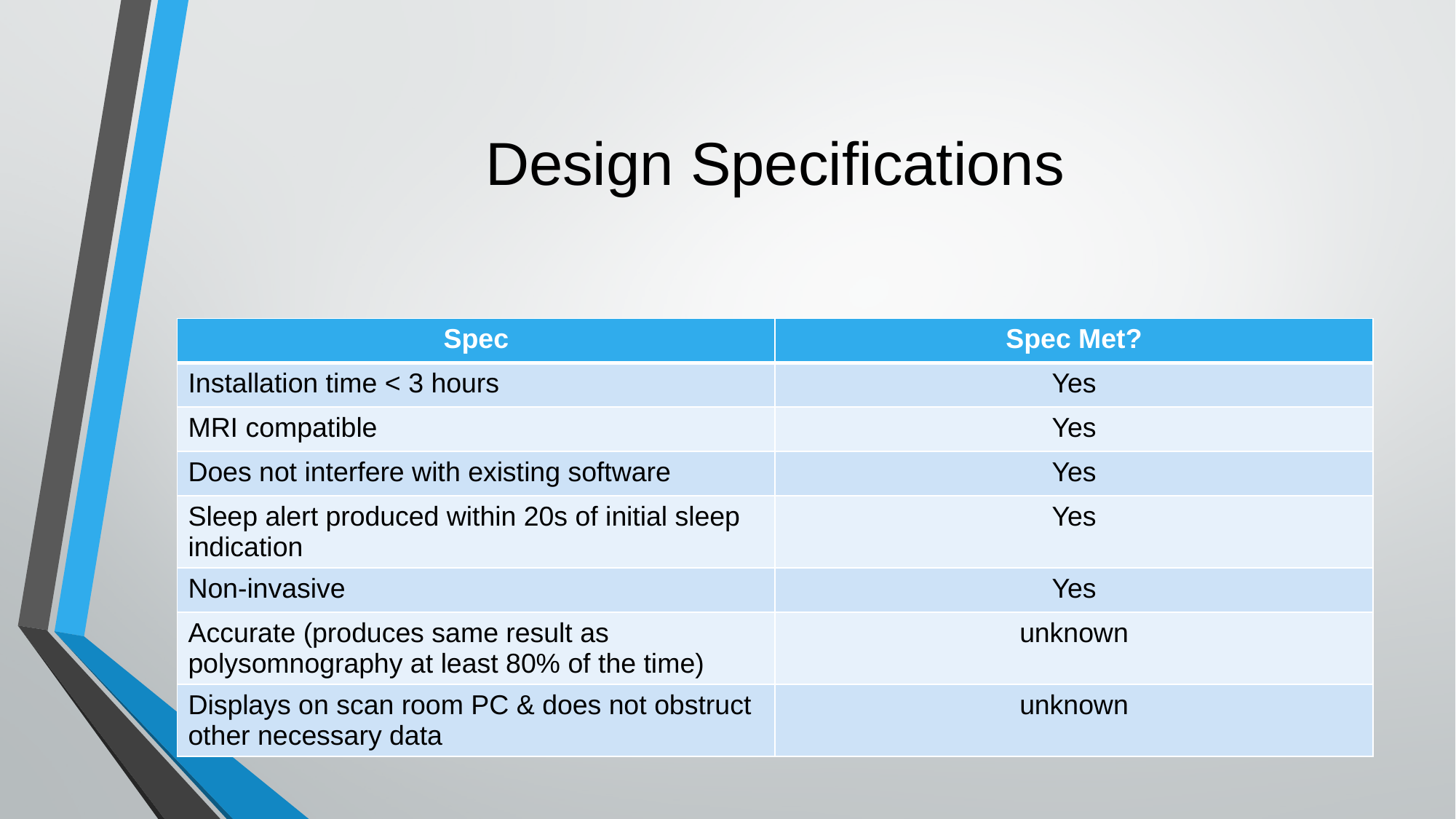

# Design Specifications
| Spec | Spec Met? |
| --- | --- |
| Installation time < 3 hours | Yes |
| MRI compatible | Yes |
| Does not interfere with existing software | Yes |
| Sleep alert produced within 20s of initial sleep indication | Yes |
| Non-invasive | Yes |
| Accurate (produces same result as polysomnography at least 80% of the time) | unknown |
| Displays on scan room PC & does not obstruct other necessary data | unknown |